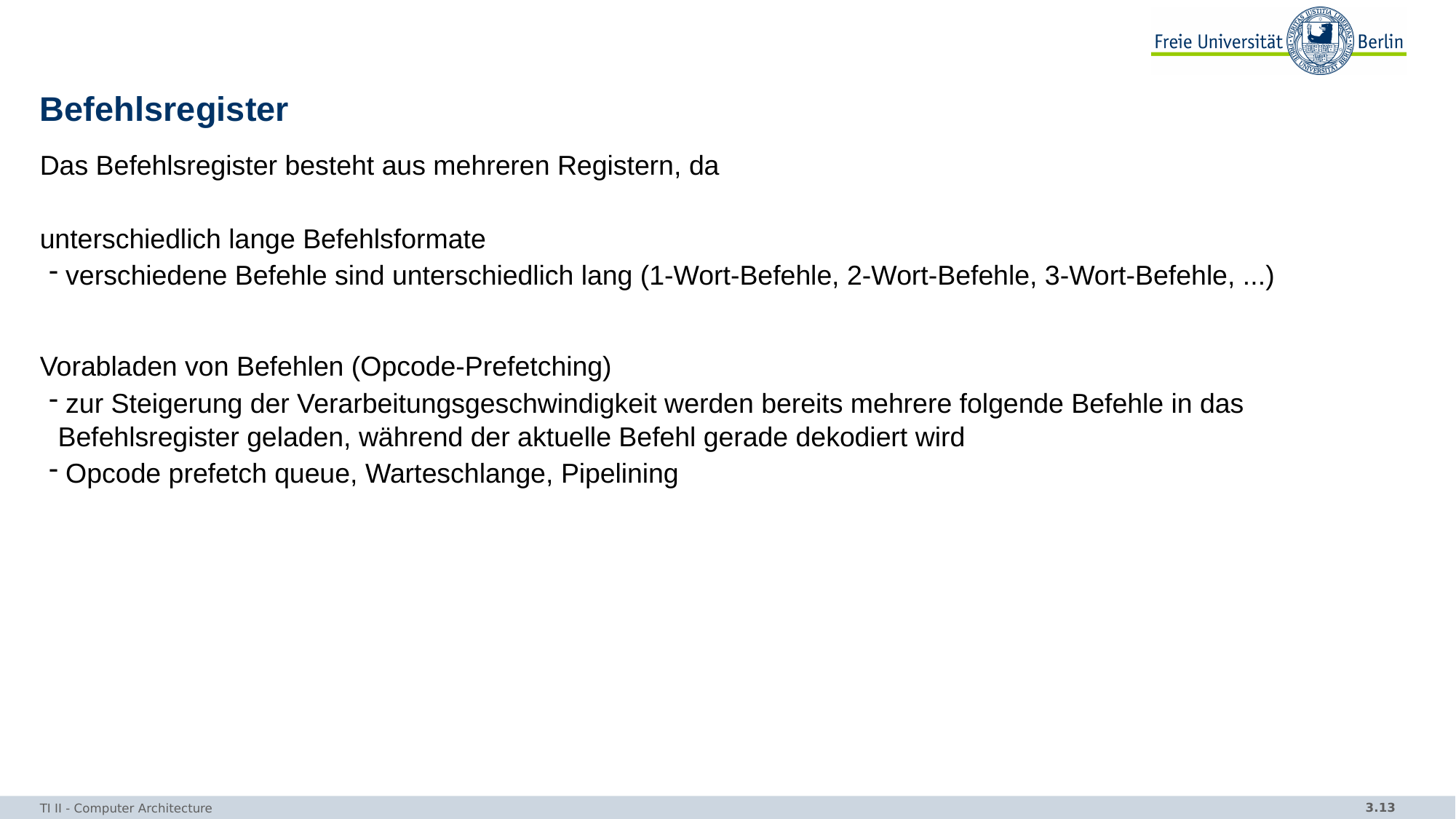

# Befehlsregister
Das Befehlsregister besteht aus mehreren Registern, da

unterschiedlich lange Befehlsformate
 verschiedene Befehle sind unterschiedlich lang (1-Wort-Befehle, 2-Wort-Befehle, 3-Wort-Befehle, ...)

Vorabladen von Befehlen (Opcode-Prefetching)
 zur Steigerung der Verarbeitungsgeschwindigkeit werden bereits mehrere folgende Befehle in das Befehlsregister geladen, während der aktuelle Befehl gerade dekodiert wird
 Opcode prefetch queue, Warteschlange, Pipelining

TI II - Computer Architecture